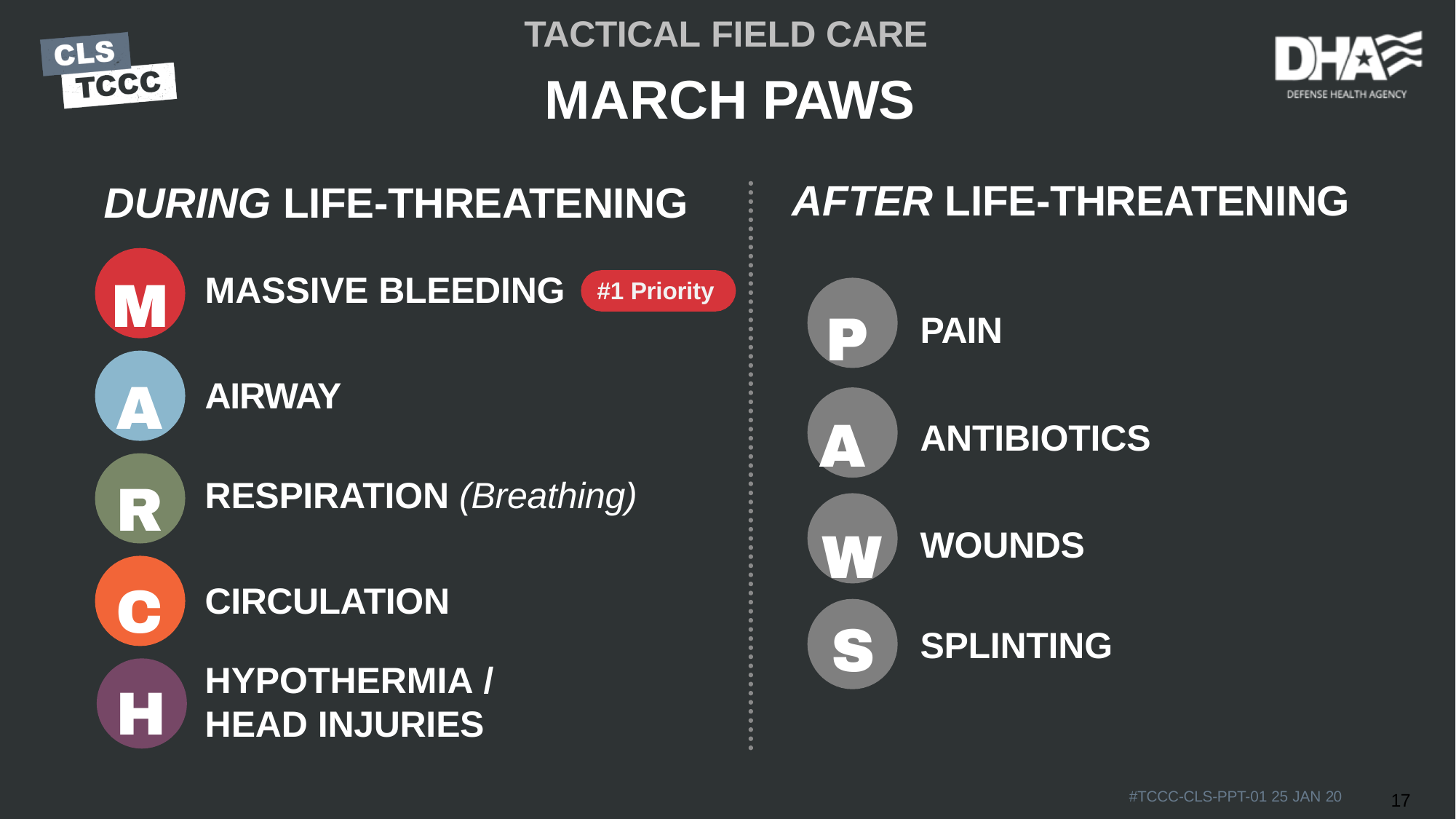

TACTICAL FIELD CARE
# MARCH PAWS
AFTER LIFE-THREATENING
DURING LIFE-THREATENING

M A R C H

MASSIVE BLEEDING

#1 Priority

AIRWAY

RESPIRATION (Breathing)

CIRCULATION
HYPOTHERMIA / HEAD INJURIES

P

PAIN
A

ANTIBIOTICS
W

WOUNDS

S
SPLINTING
#TCCC-CLS-PPT-01 25 JAN 20
17